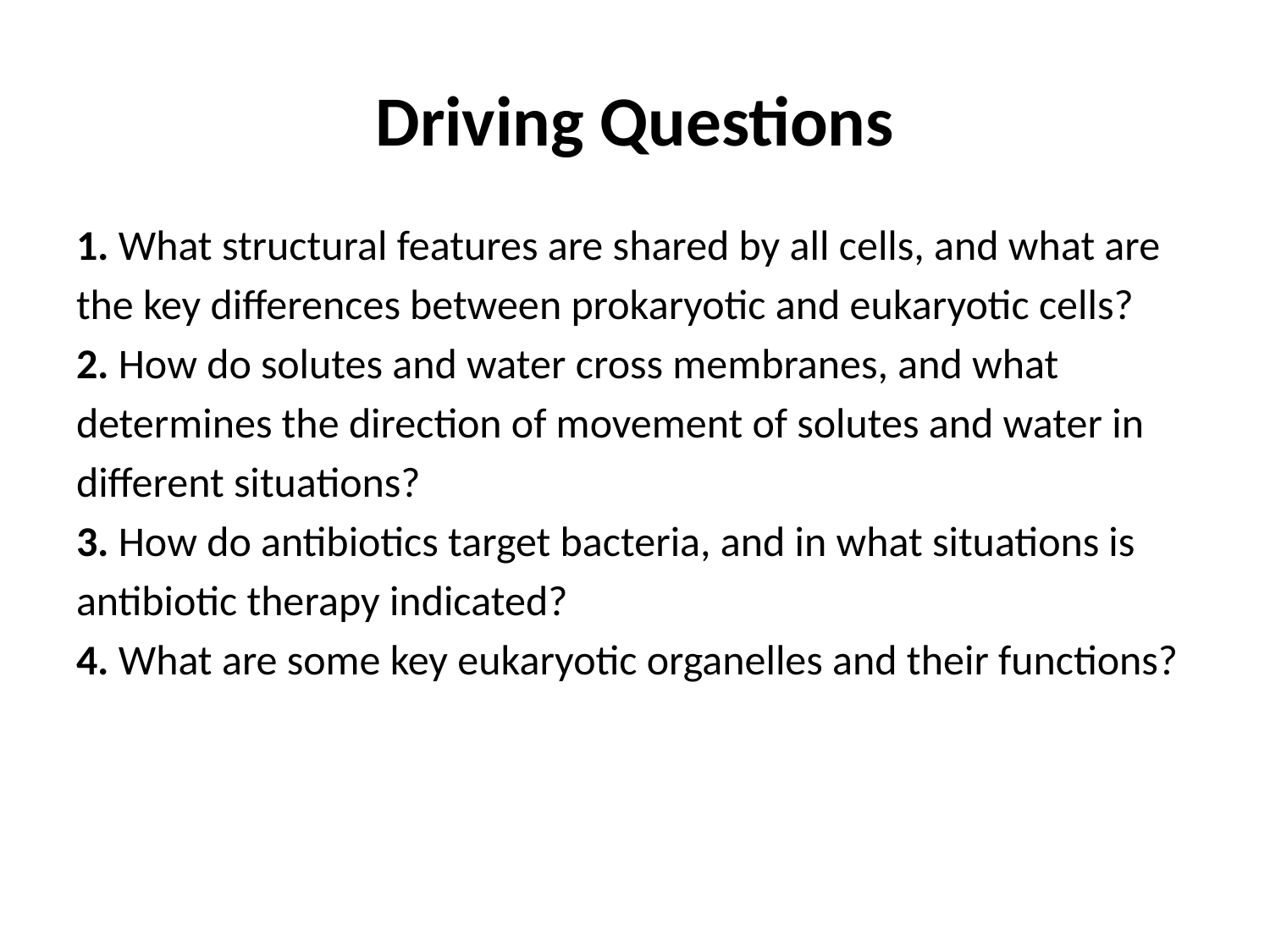

# Driving Questions
1. What structural features are shared by all cells, and what are
the key differences between prokaryotic and eukaryotic cells?
2. How do solutes and water cross membranes, and what
determines the direction of movement of solutes and water in
different situations?
3. How do antibiotics target bacteria, and in what situations is
antibiotic therapy indicated?
4. What are some key eukaryotic organelles and their functions?